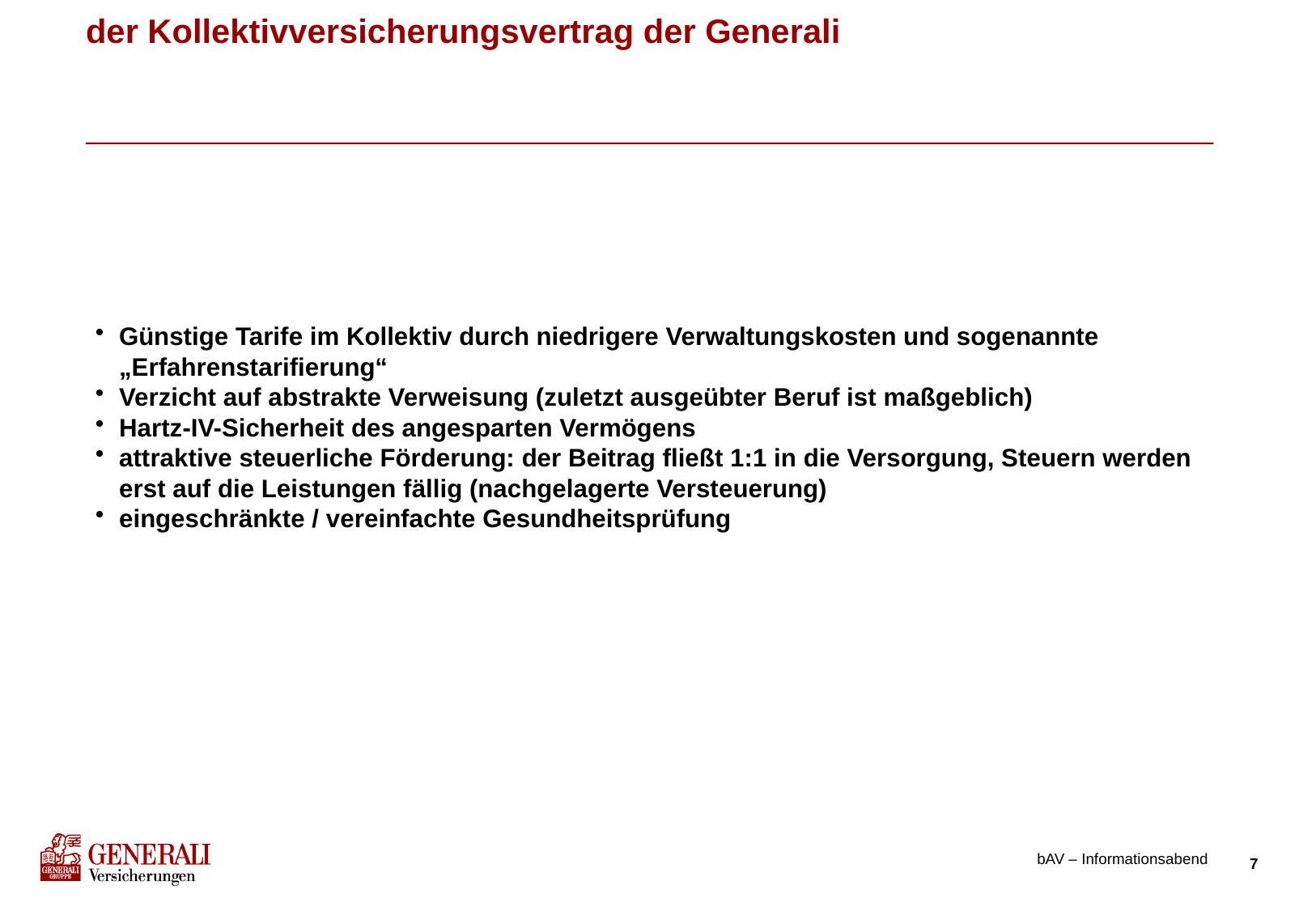

# der Kollektivversicherungsvertrag der Generali

Günstige Tarife im Kollektiv durch niedrigere Verwaltungskosten und sogenannte „Erfahrenstarifierung“
Verzicht auf abstrakte Verweisung (zuletzt ausgeübter Beruf ist maßgeblich)
Hartz-IV-Sicherheit des angesparten Vermögens
attraktive steuerliche Förderung: der Beitrag fließt 1:1 in die Versorgung, Steuern werden erst auf die Leistungen fällig (nachgelagerte Versteuerung)
eingeschränkte / vereinfachte Gesundheitsprüfung
bAV – Informationsabend

7